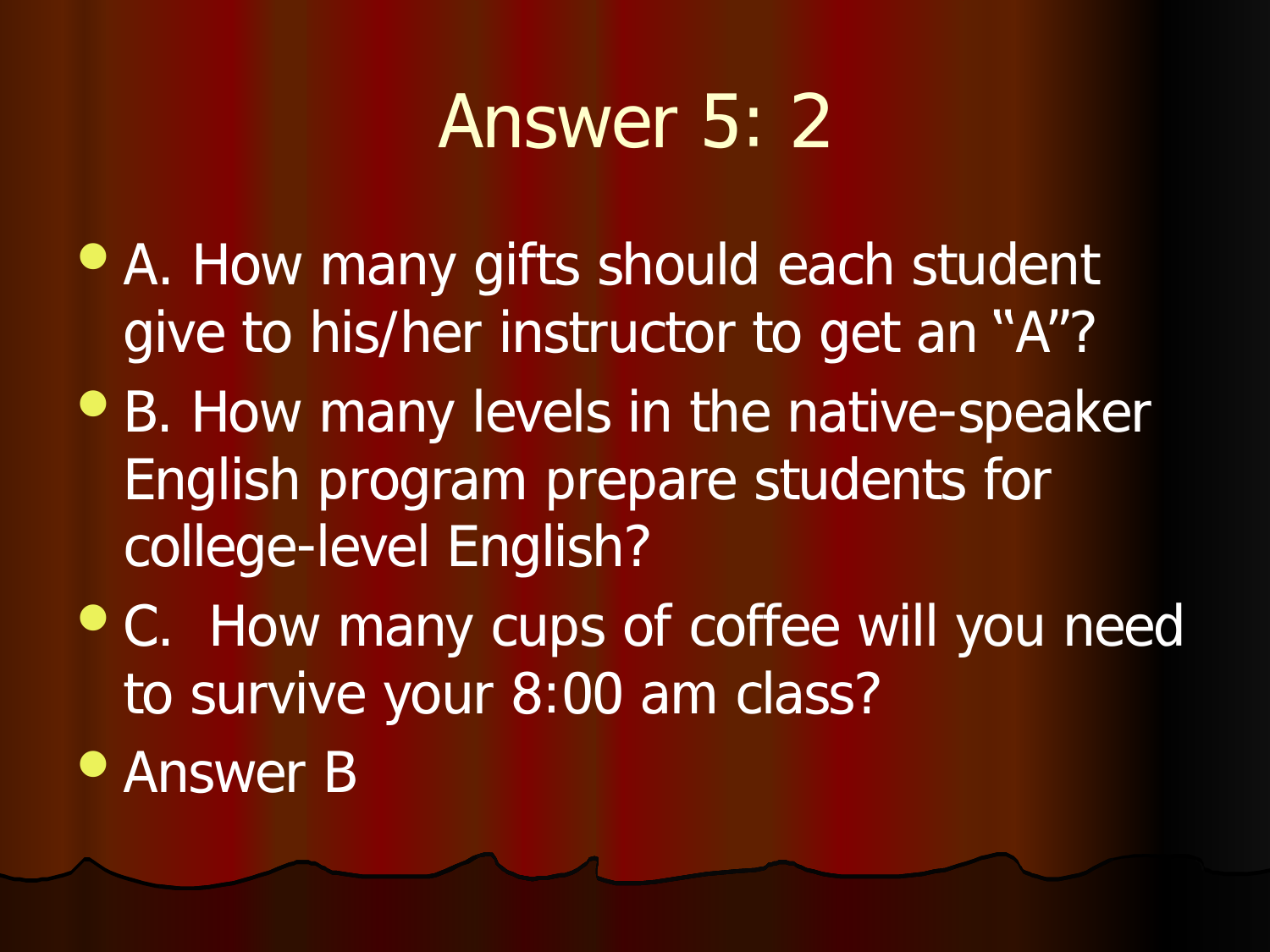

# Answer 5: 2
A. How many gifts should each student give to his/her instructor to get an “A”?
B. How many levels in the native-speaker English program prepare students for college-level English?
C.  How many cups of coffee will you need to survive your 8:00 am class?
Answer B